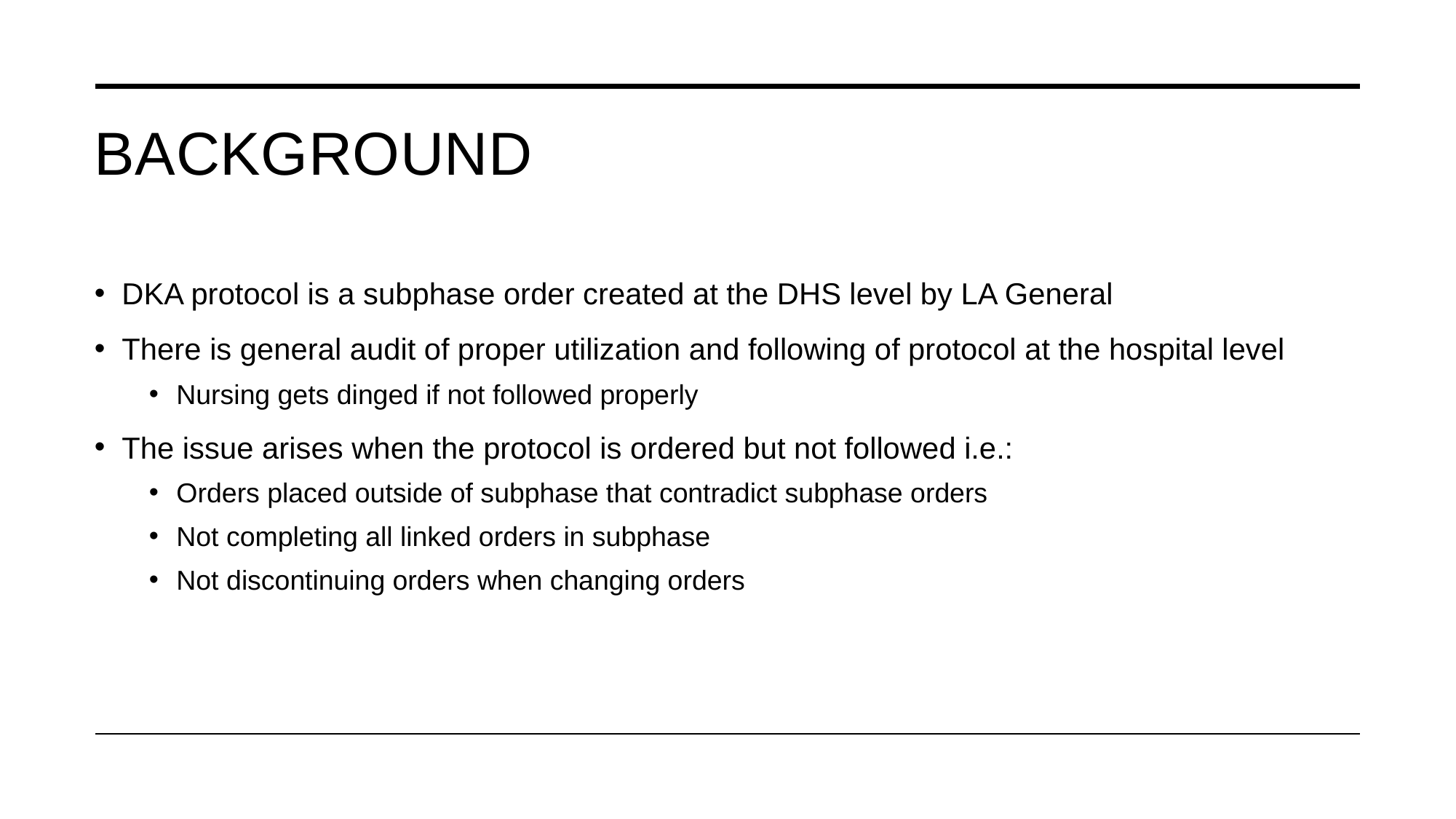

# Background
DKA protocol is a subphase order created at the DHS level by LA General
There is general audit of proper utilization and following of protocol at the hospital level
Nursing gets dinged if not followed properly
The issue arises when the protocol is ordered but not followed i.e.:
Orders placed outside of subphase that contradict subphase orders
Not completing all linked orders in subphase
Not discontinuing orders when changing orders